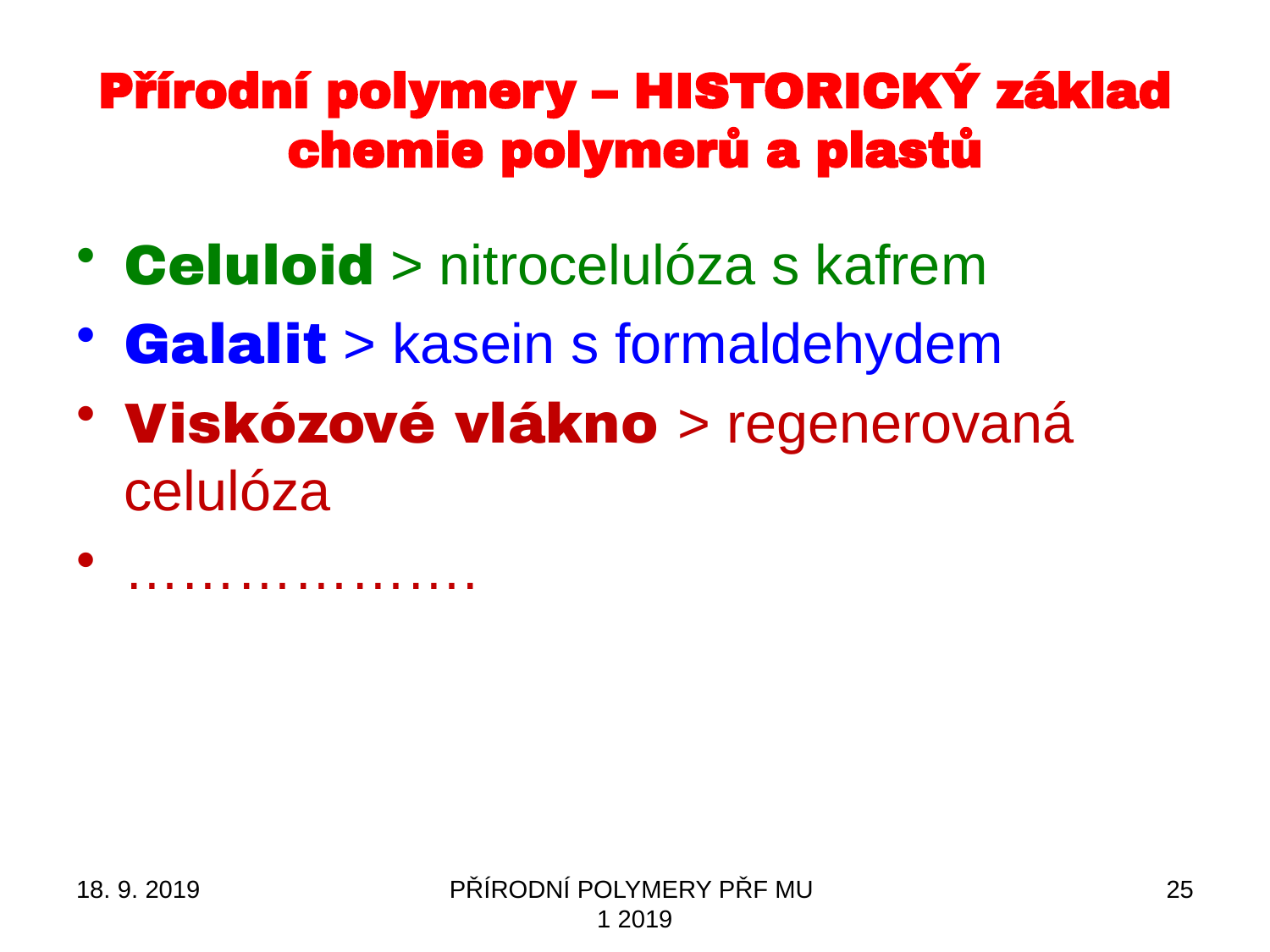

# Přírodní polymery – HISTORICKÝ základ chemie polymerů a plastů
Celuloid > nitrocelulóza s kafrem
Galalit > kasein s formaldehydem
Viskózové vlákno > regenerovaná celulóza
……………….
18. 9. 2019
PŘÍRODNÍ POLYMERY PŘF MU  1 2019
25